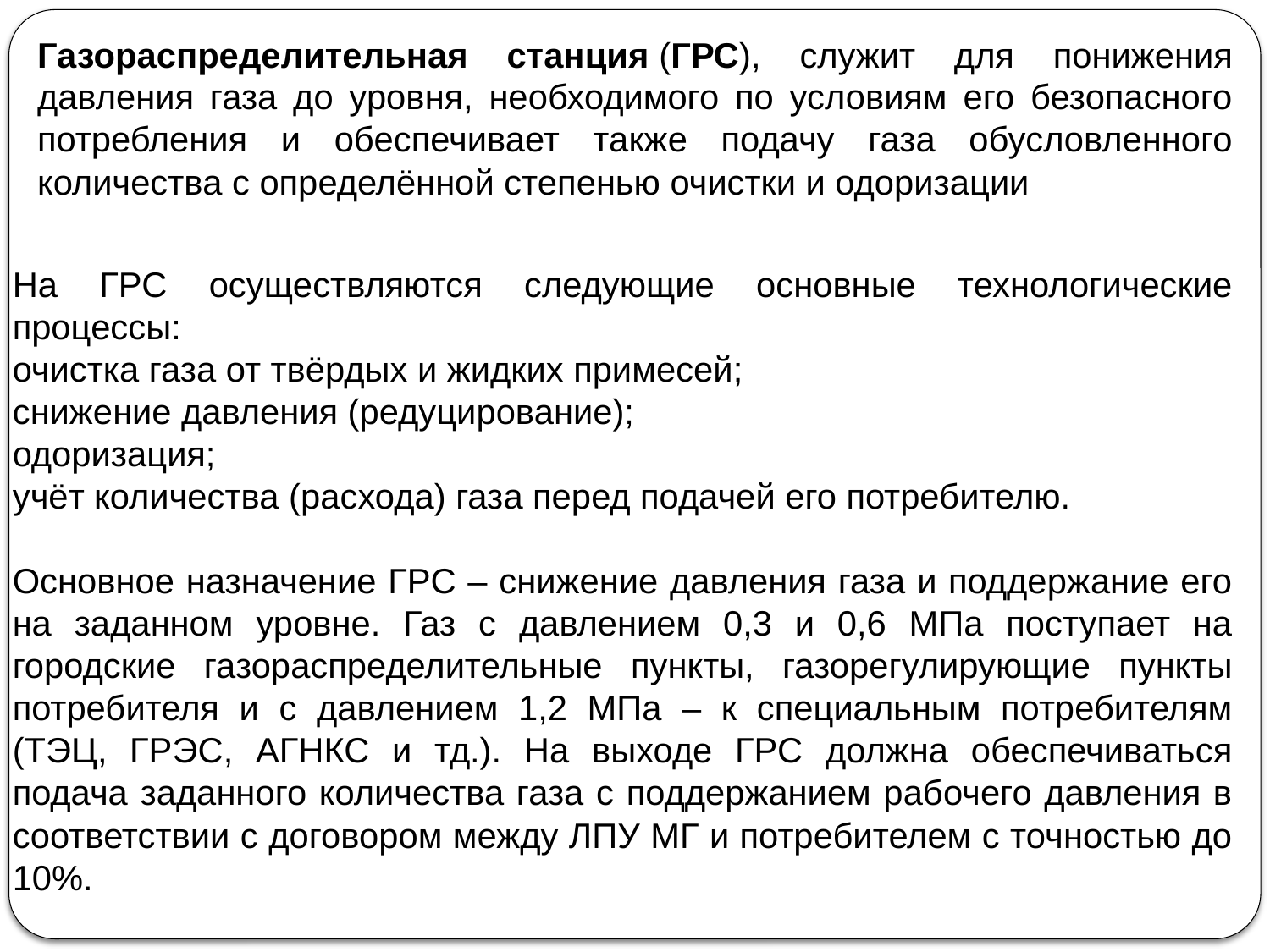

Газораспределительная станция (ГРС), служит для понижения давления газа до уровня, необходимого по условиям его безопасного потребления и обеспечивает также подачу газа обусловленного количества с определённой степенью очистки и одоризации
На ГРС осуществляются следующие основные технологические процессы:
очистка газа от твёрдых и жидких примесей;
снижение давления (редуцирование);
одоризация;
учёт количества (расхода) газа перед подачей его потребителю.

Основное назначение ГРС – снижение давления газа и поддержание его на заданном уровне. Газ с давлением 0,3 и 0,6 МПа поступает на городские газораспределительные пункты, газорегулирующие пункты потребителя и с давлением 1,2 МПа – к специальным потребителям (ТЭЦ, ГРЭС, АГНКС и тд.). На выходе ГРС должна обеспечиваться подача заданного количества газа с поддержанием рабочего давления в соответствии с договором между ЛПУ МГ и потребителем с точностью до 10%.